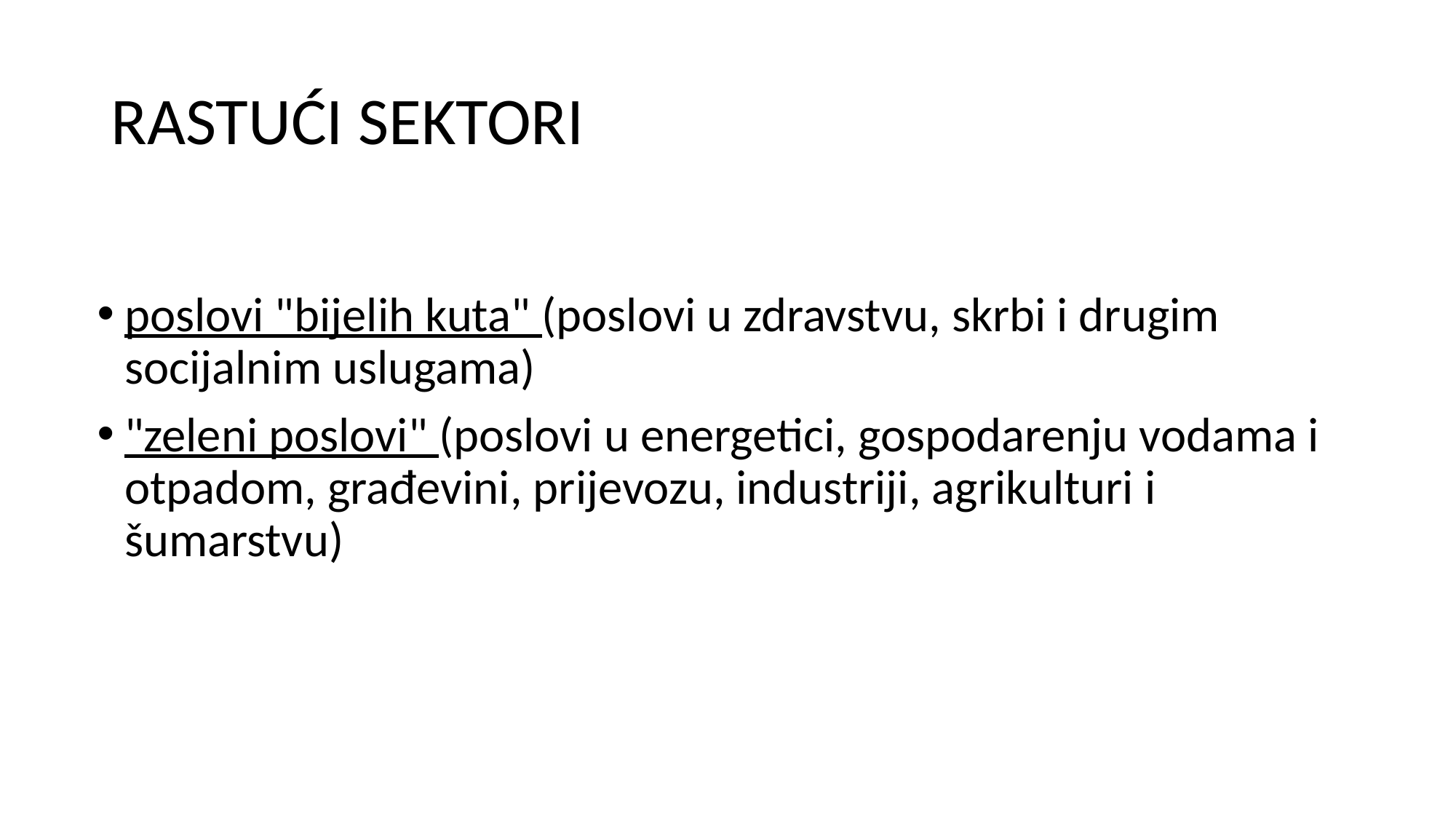

# RASTUĆI SEKTORI
poslovi "bijelih kuta" (poslovi u zdravstvu, skrbi i drugim socijalnim uslugama)
"zeleni poslovi" (poslovi u energetici, gospodarenju vodama i otpadom, građevini, prijevozu, industriji, agrikulturi i šumarstvu)